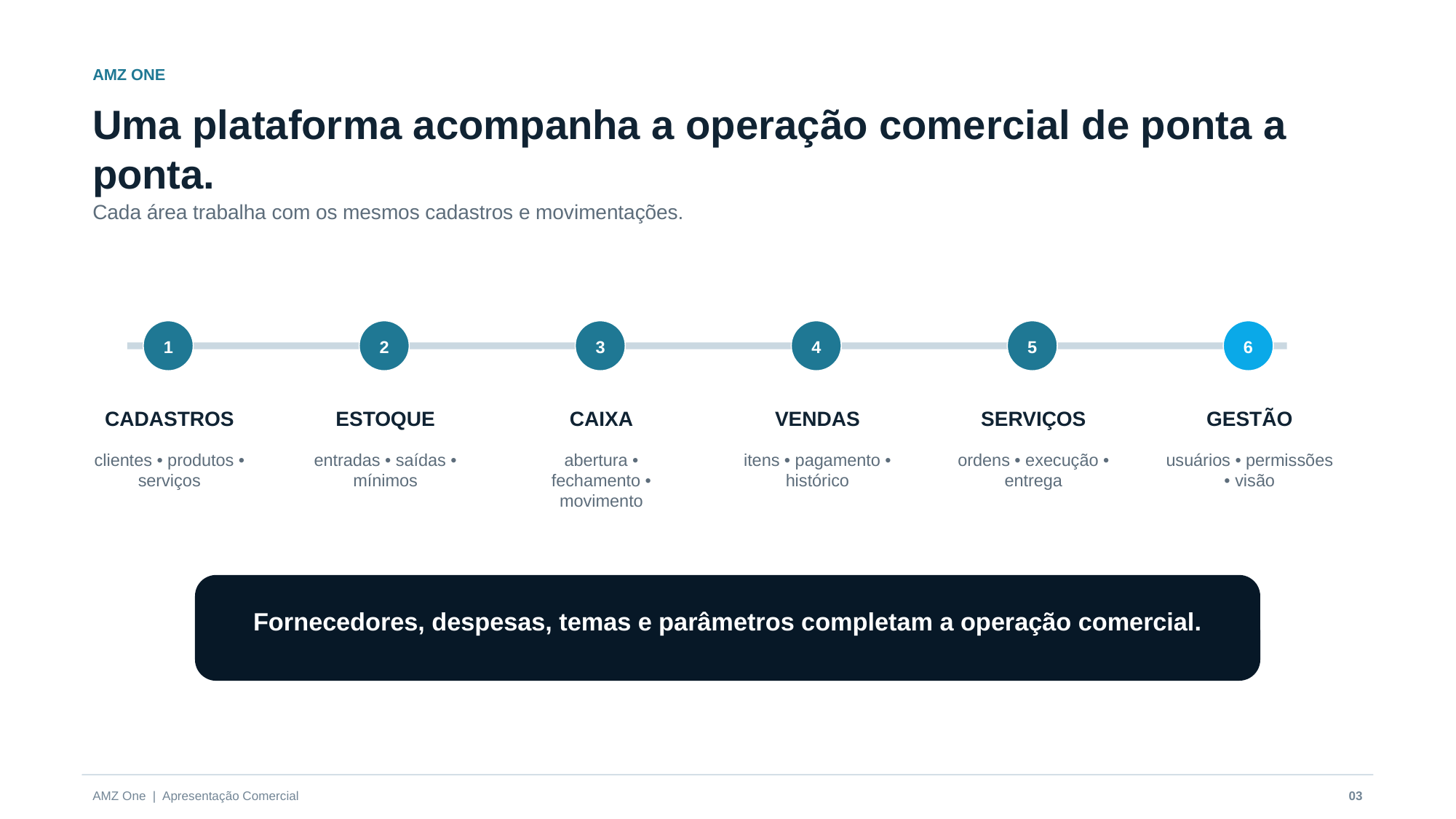

AMZ ONE
Uma plataforma acompanha a operação comercial de ponta a ponta.
Cada área trabalha com os mesmos cadastros e movimentações.

1
2
3
4
5
6

CADASTROS
ESTOQUE
CAIXA
VENDAS
SERVIÇOS
GESTÃO
clientes • produtos • serviços
entradas • saídas • mínimos
abertura • fechamento • movimento
itens • pagamento • histórico
ordens • execução • entrega
usuários • permissões • visão

Fornecedores, despesas, temas e parâmetros completam a operação comercial.

AMZ One  |  Apresentação Comercial
03